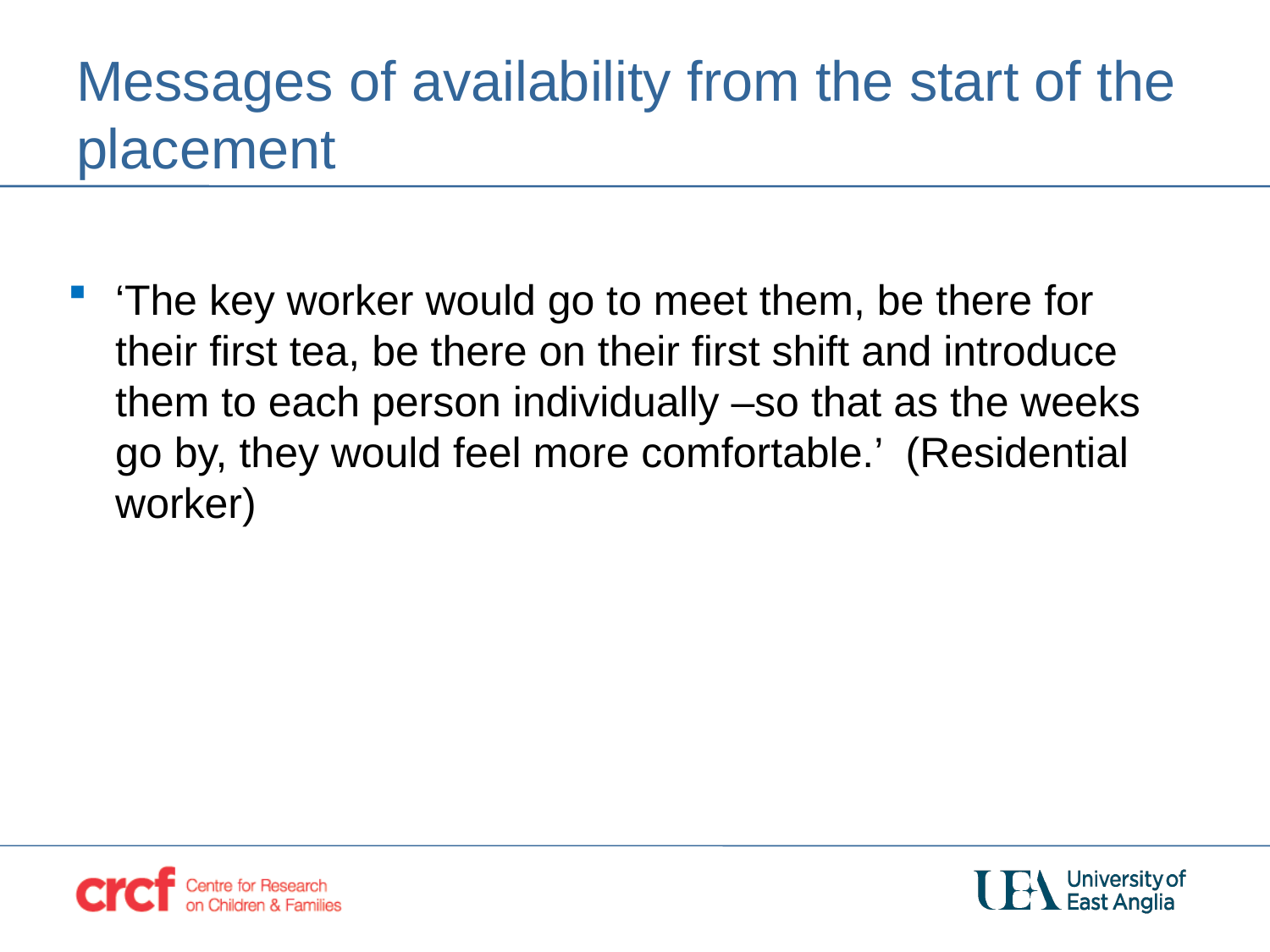

# Messages of availability from the start of the placement

‘The key worker would go to meet them, be there for their first tea, be there on their first shift and introduce them to each person individually –so that as the weeks go by, they would feel more comfortable.’  (Residential worker)